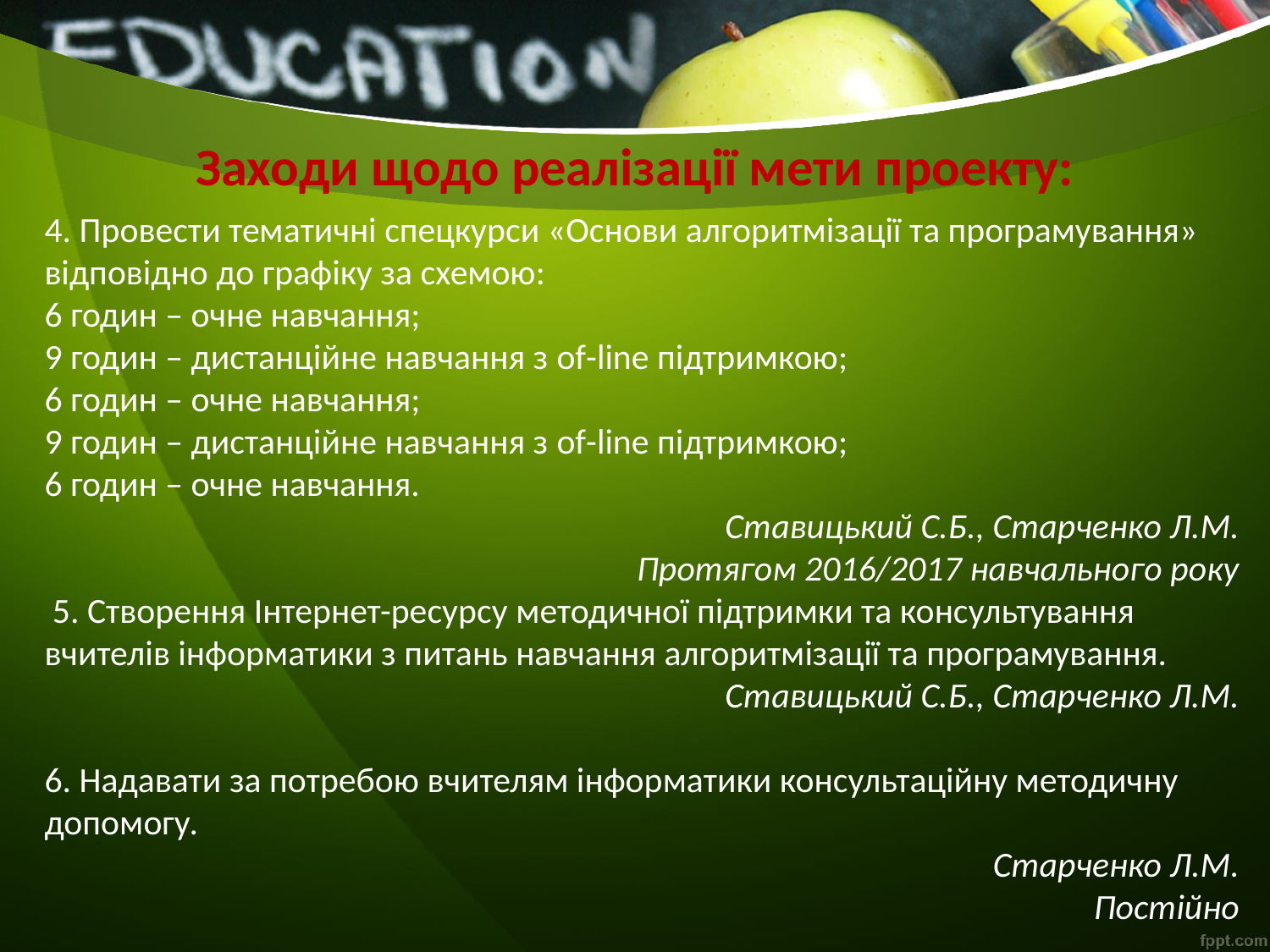

# Заходи щодо реалізації мети проекту:
4. Провести тематичні спецкурси «Основи алгоритмізації та програмування» відповідно до графіку за схемою:
6 годин – очне навчання;
9 годин – дистанційне навчання з of-line підтримкою;
6 годин – очне навчання;
9 годин – дистанційне навчання з of-line підтримкою;
6 годин – очне навчання.
Ставицький С.Б., Старченко Л.М.
Протягом 2016/2017 навчального року
 5. Створення Інтернет-ресурсу методичної підтримки та консультування вчителів інформатики з питань навчання алгоритмізації та програмування.
Ставицький С.Б., Старченко Л.М.

6. Надавати за потребою вчителям інформатики консультаційну методичну допомогу.
Старченко Л.М.
Постійно